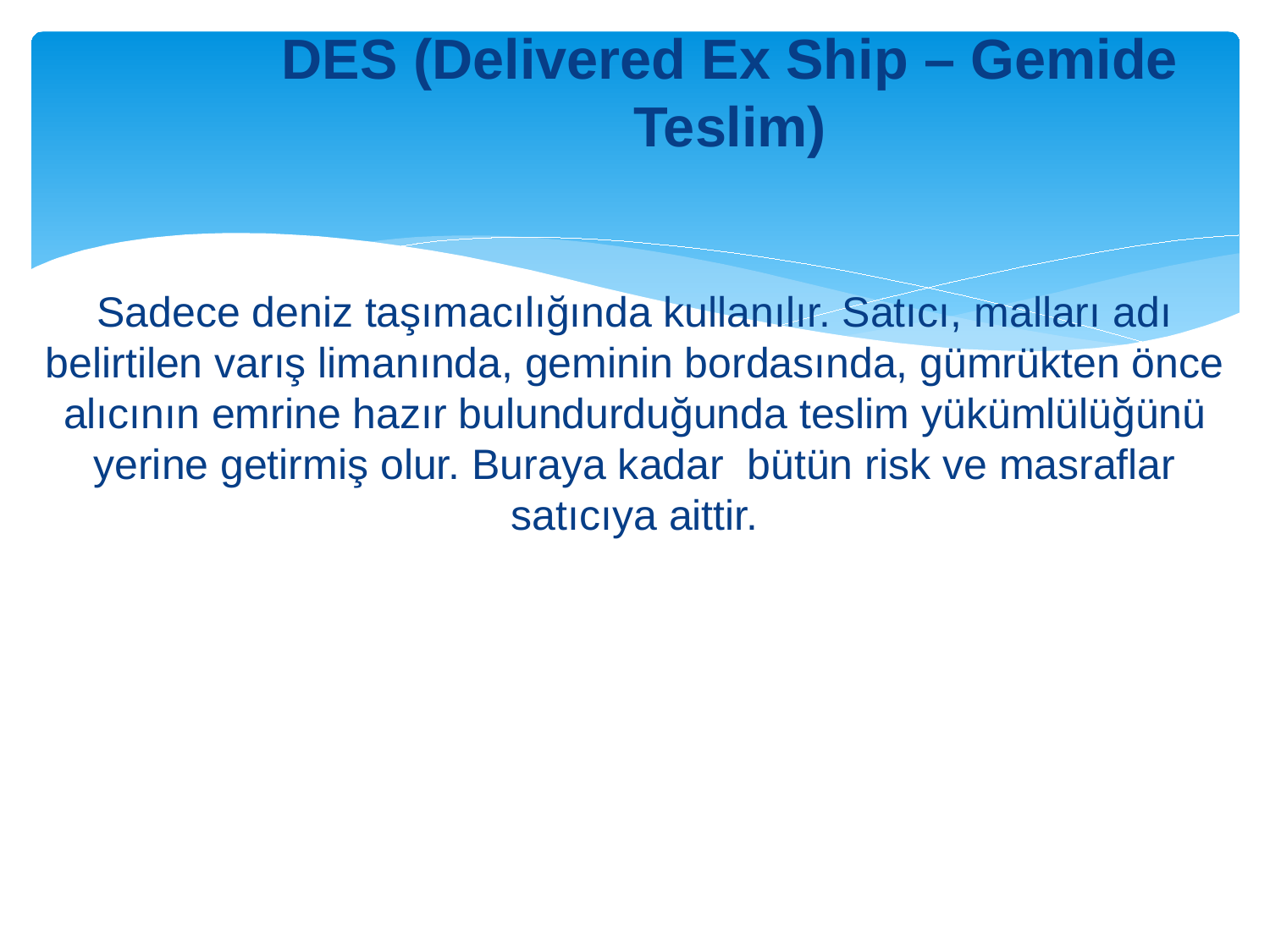

DES (Delivered Ex Ship – Gemide Teslim)

Sadece deniz taşımacılığında kullanılır. Satıcı, malları adı belirtilen varış limanında, geminin bordasında, gümrükten önce alıcının emrine hazır bulundurduğunda teslim yükümlülüğünü yerine getirmiş olur. Buraya kadar  bütün risk ve masraflar satıcıya aittir.